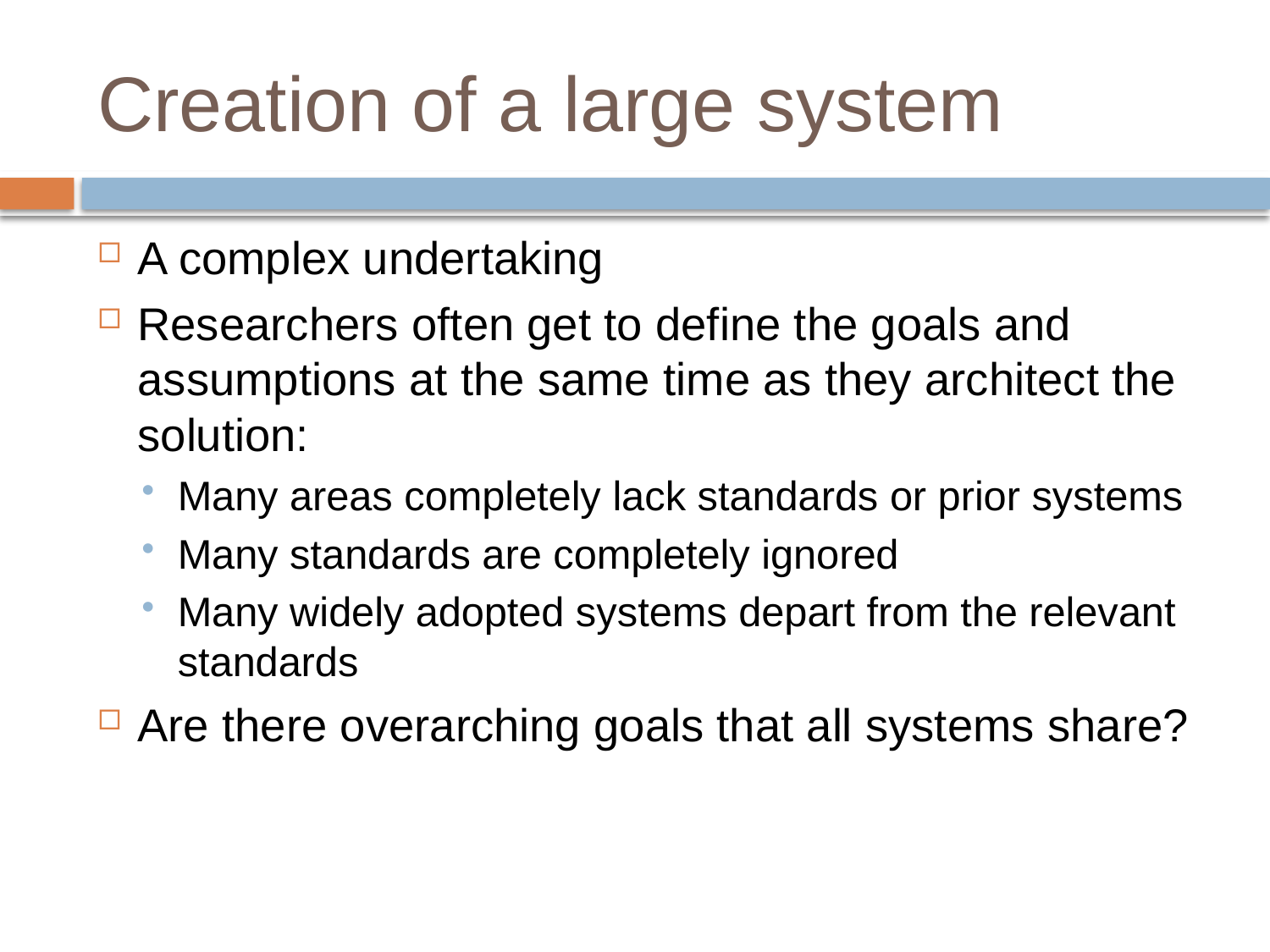

# Creation of a large system
A complex undertaking
Researchers often get to define the goals and assumptions at the same time as they architect the solution:
Many areas completely lack standards or prior systems
Many standards are completely ignored
Many widely adopted systems depart from the relevant standards
Are there overarching goals that all systems share?